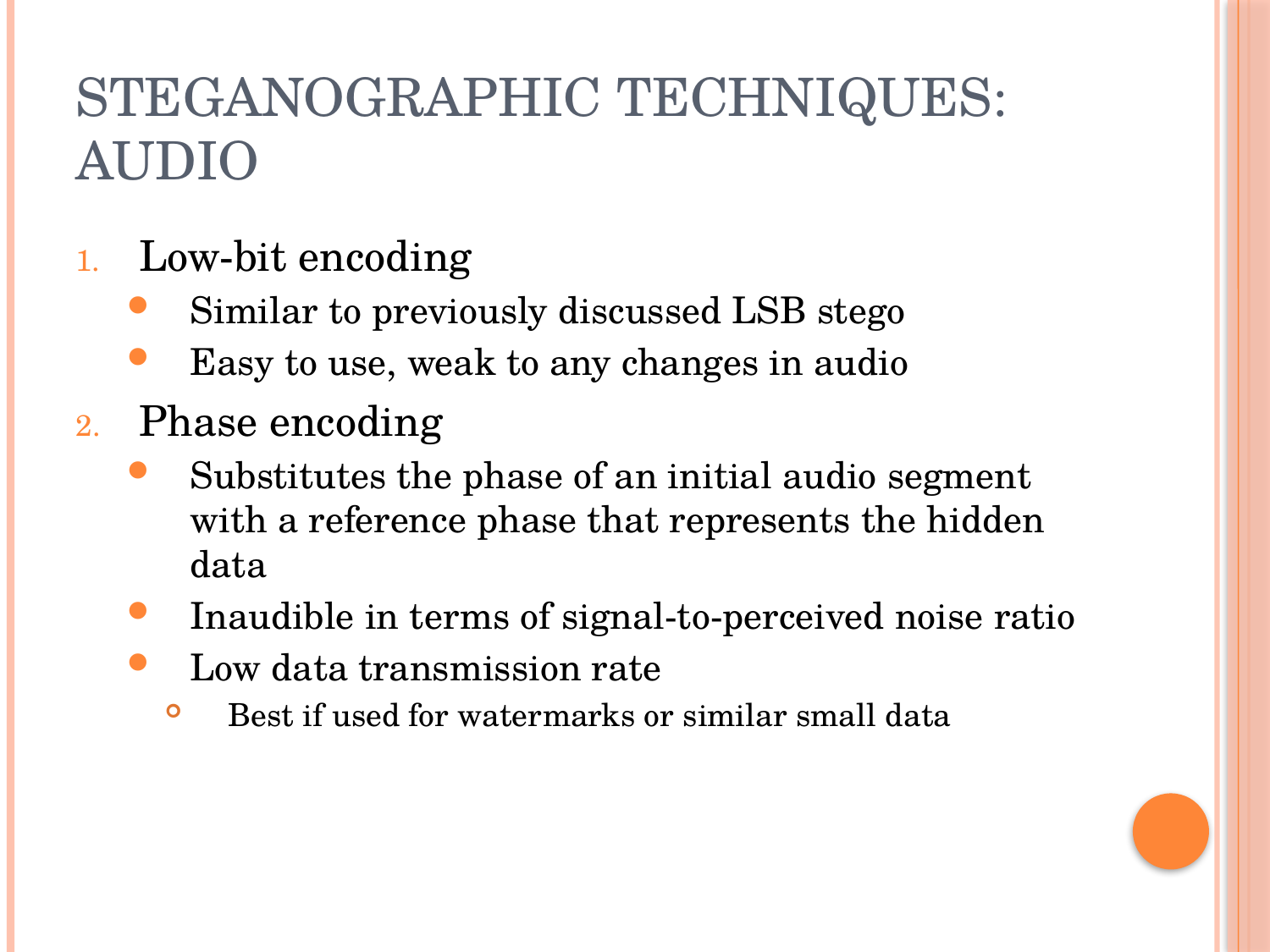

# Steganographic techniques: Audio
Low-bit encoding
Similar to previously discussed LSB stego
Easy to use, weak to any changes in audio
Phase encoding
Substitutes the phase of an initial audio segment with a reference phase that represents the hidden data
Inaudible in terms of signal-to-perceived noise ratio
Low data transmission rate
Best if used for watermarks or similar small data